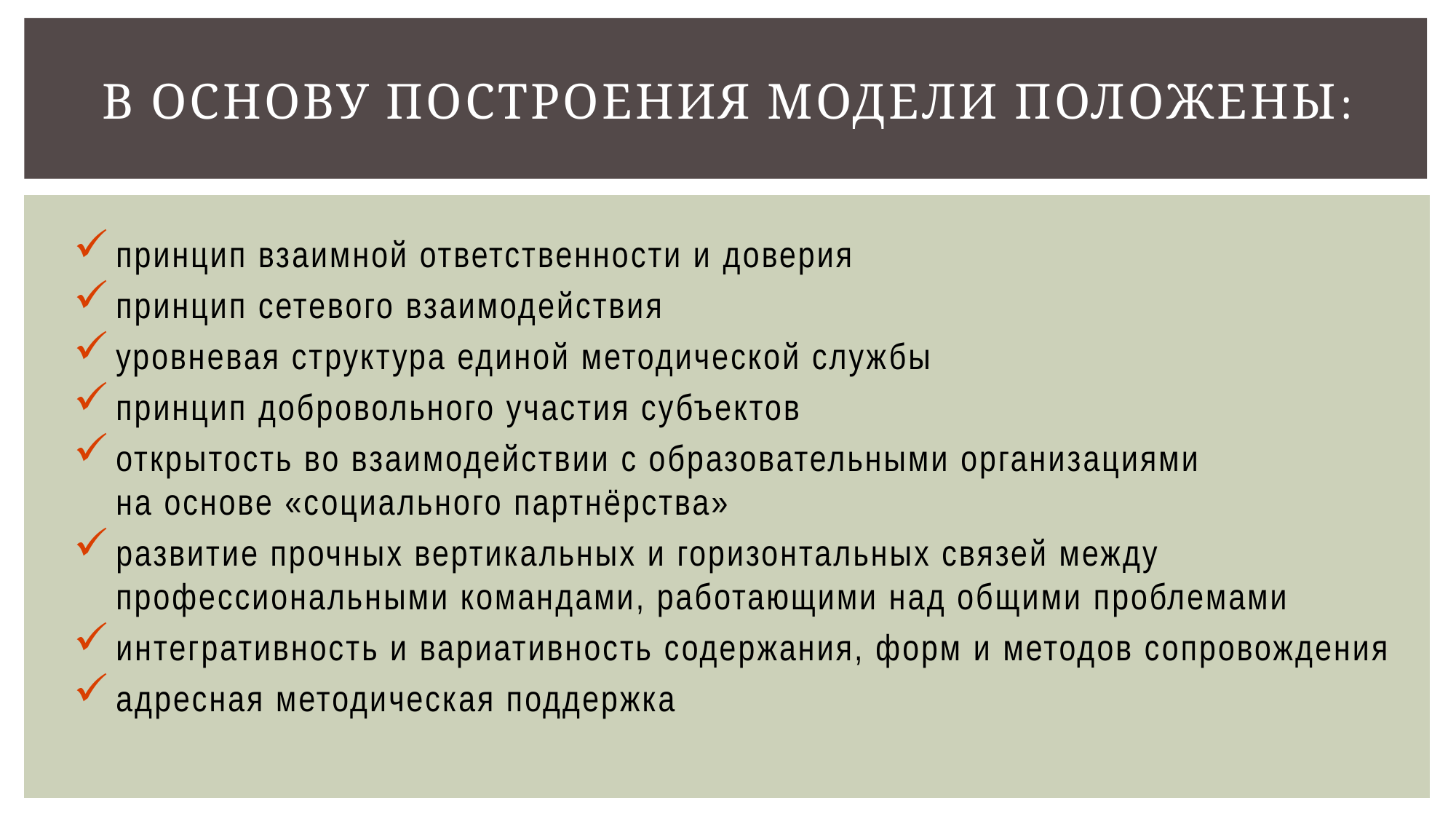

# В основу построения модели положены:
принцип взаимной ответственности и доверия
принцип сетевого взаимодействия
уровневая структура единой методической службы
принцип добровольного участия субъектов
открытость во взаимодействии с образовательными организациями
на основе «социального партнёрства»
развитие прочных вертикальных и горизонтальных связей между профессиональными командами, работающими над общими проблемами
интегративность и вариативность содержания, форм и методов сопровождения
адресная методическая поддержка